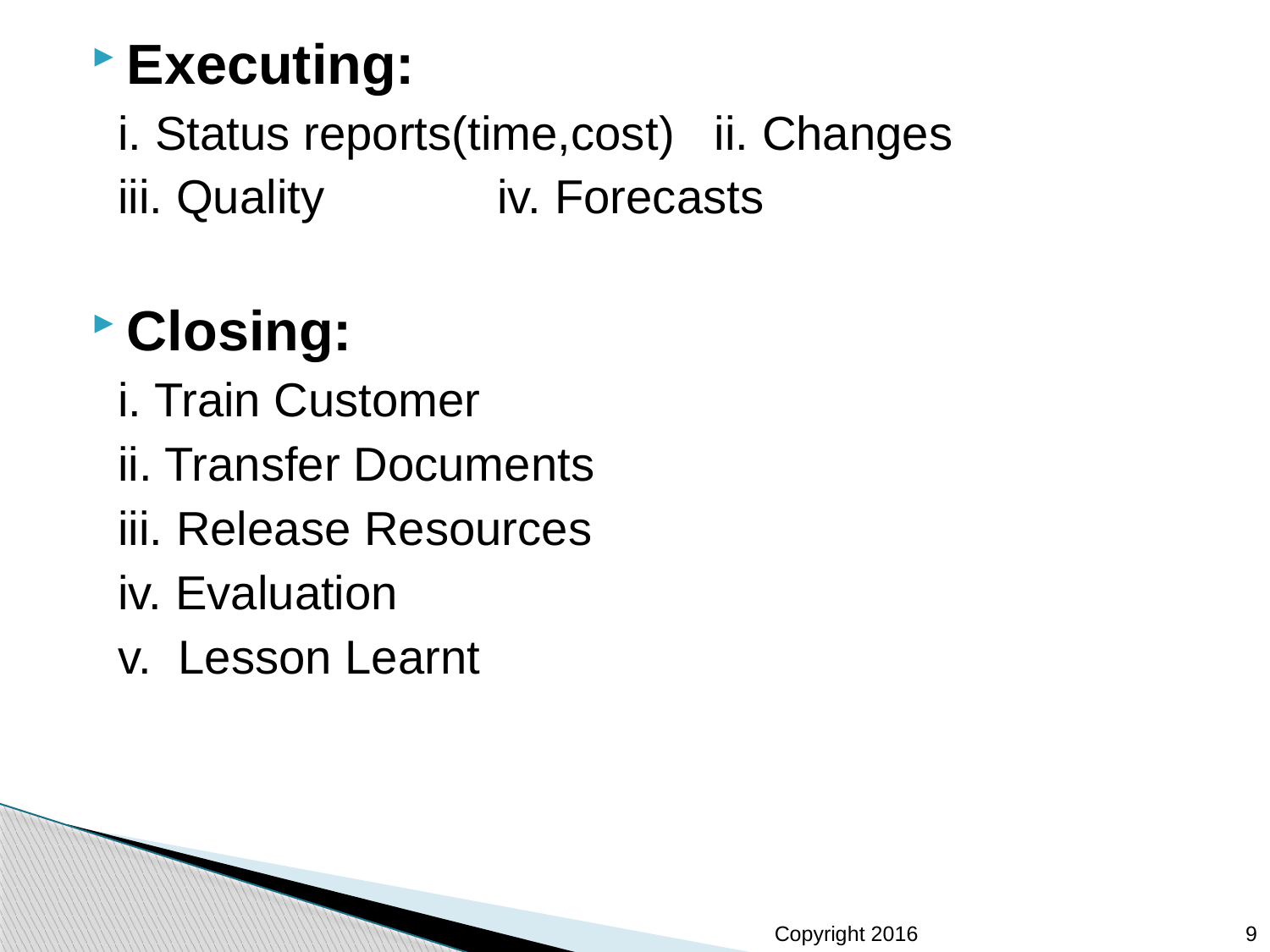

Executing:
  i. Status reports(time,cost)   ii. Changes
  iii. Quality             iv. Forecasts

Closing:
  i. Train Customer
  ii. Transfer Documents
  iii. Release Resources
  iv. Evaluation
  v.  Lesson Learnt

9